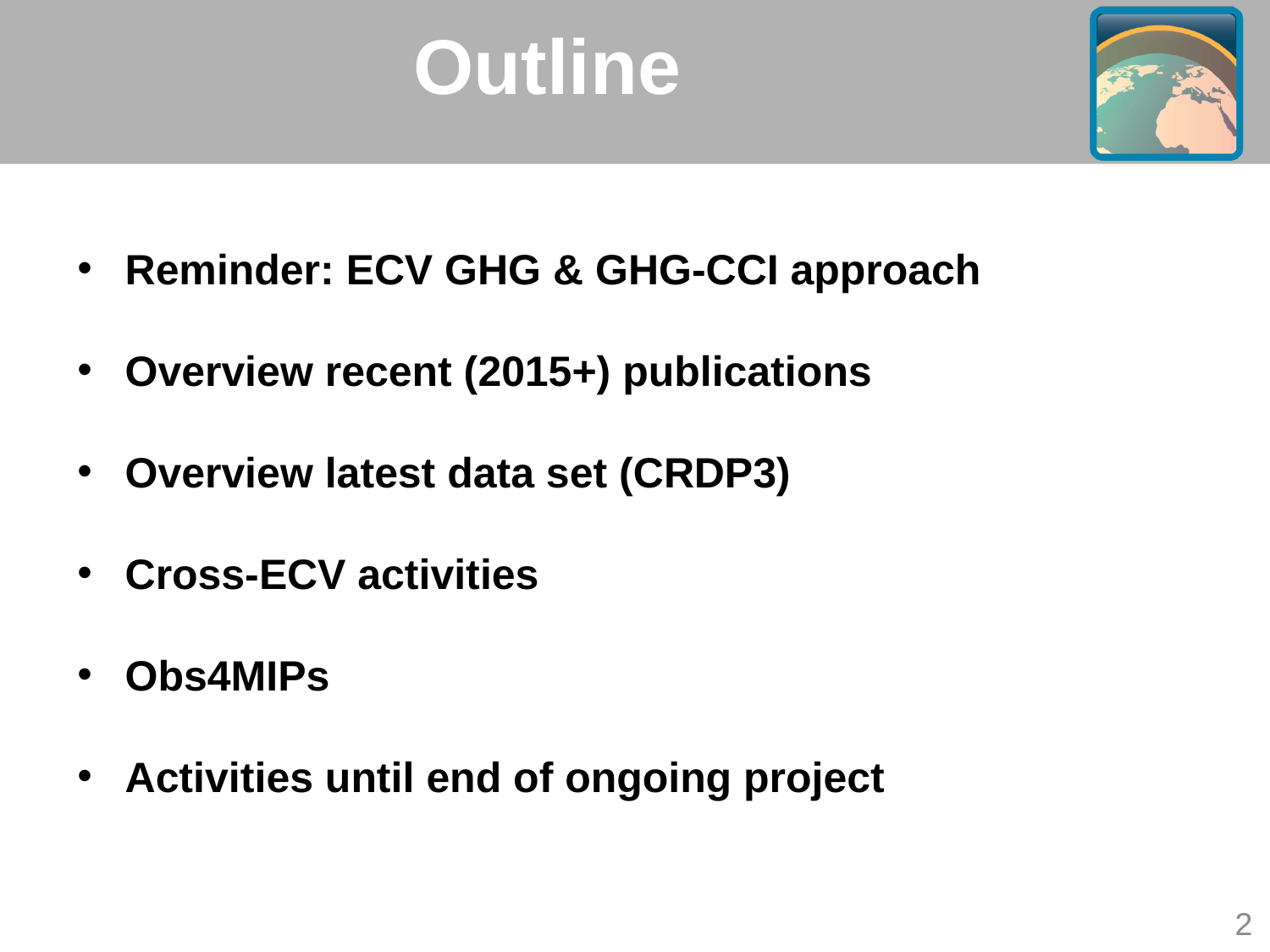

Outline
Reminder: ECV GHG & GHG-CCI approach

Overview recent (2015+) publications

Overview latest data set (CRDP3)

Cross-ECV activities

Obs4MIPs

Activities until end of ongoing project
2